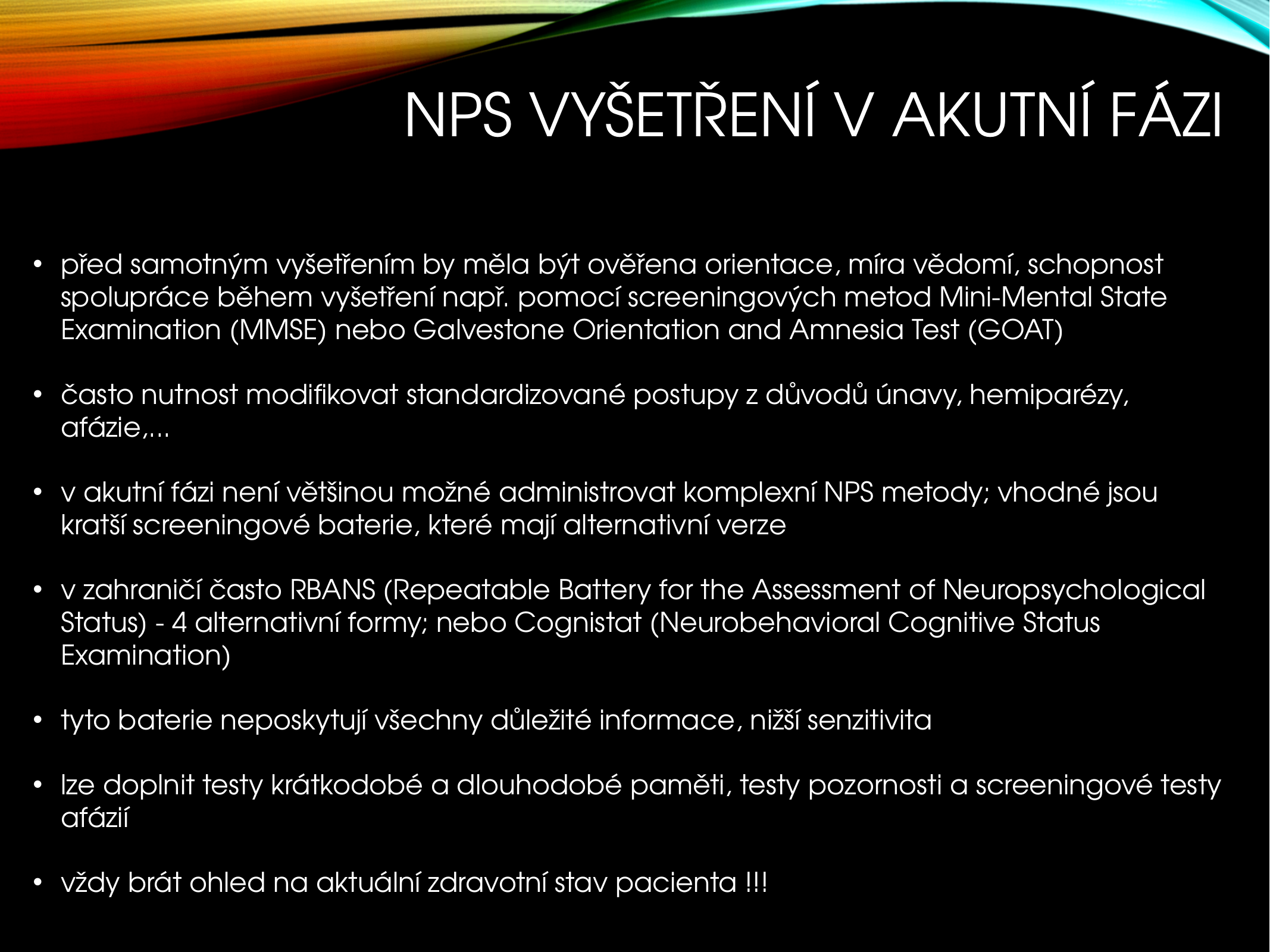

# NPS vyšetření v akutní fázi
před samotným vyšetřením by měla být ověřena orientace, míra vědomí, schopnost spolupráce během vyšetření např. pomocí screeningových metod Mini-Mental State Examination (MMSE) nebo Galvestone Orientation and Amnesia Test (GOAT)
často nutnost modifikovat standardizované postupy z důvodů únavy, hemiparézy, afázie,...
v akutní fázi není většinou možné administrovat komplexní NPS metody; vhodné jsou kratší screeningové baterie, které mají alternativní verze
v zahraničí často RBANS (Repeatable Battery for the Assessment of Neuropsychological Status) - 4 alternativní formy; nebo Cognistat (Neurobehavioral Cognitive Status Examination)
tyto baterie neposkytují všechny důležité informace, nižší senzitivita
lze doplnit testy krátkodobé a dlouhodobé paměti, testy pozornosti a screeningové testy afázií
vždy brát ohled na aktuální zdravotní stav pacienta !!!